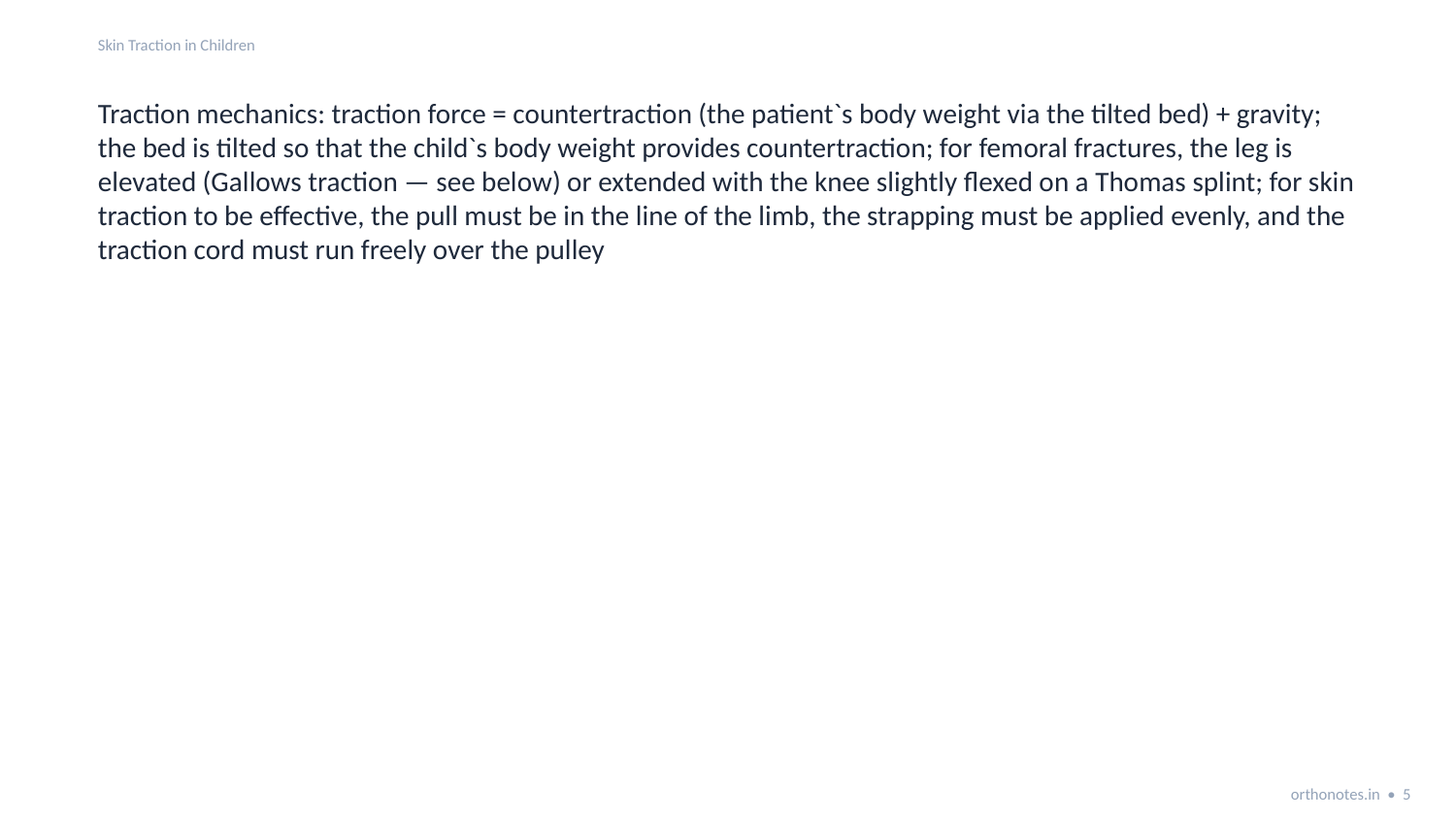

Skin Traction in Children
Traction mechanics: traction force = countertraction (the patient`s body weight via the tilted bed) + gravity; the bed is tilted so that the child`s body weight provides countertraction; for femoral fractures, the leg is elevated (Gallows traction — see below) or extended with the knee slightly flexed on a Thomas splint; for skin traction to be effective, the pull must be in the line of the limb, the strapping must be applied evenly, and the traction cord must run freely over the pulley
orthonotes.in  •  5